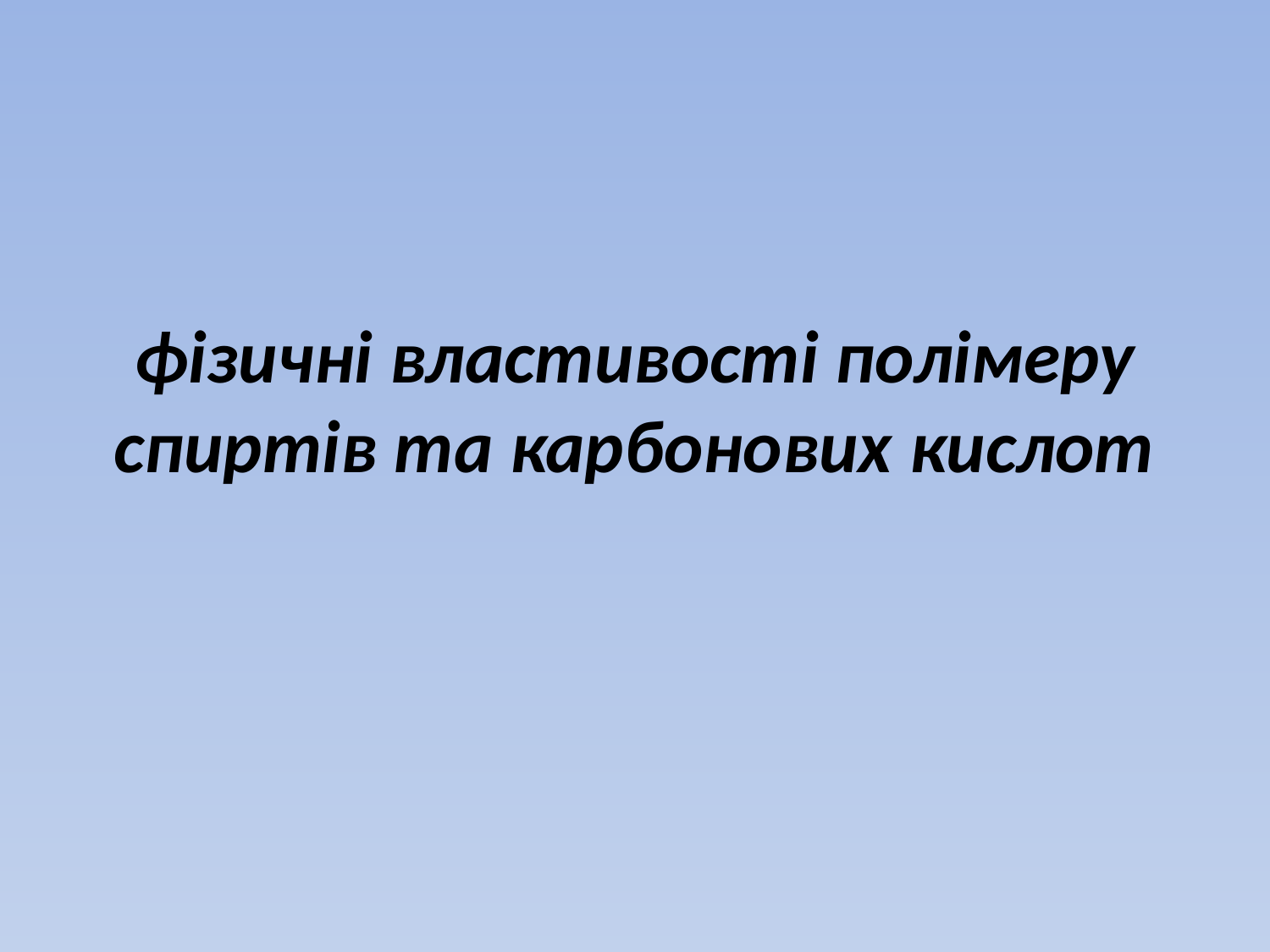

# фізичні властивості полімеру спиртів та карбонових кислот